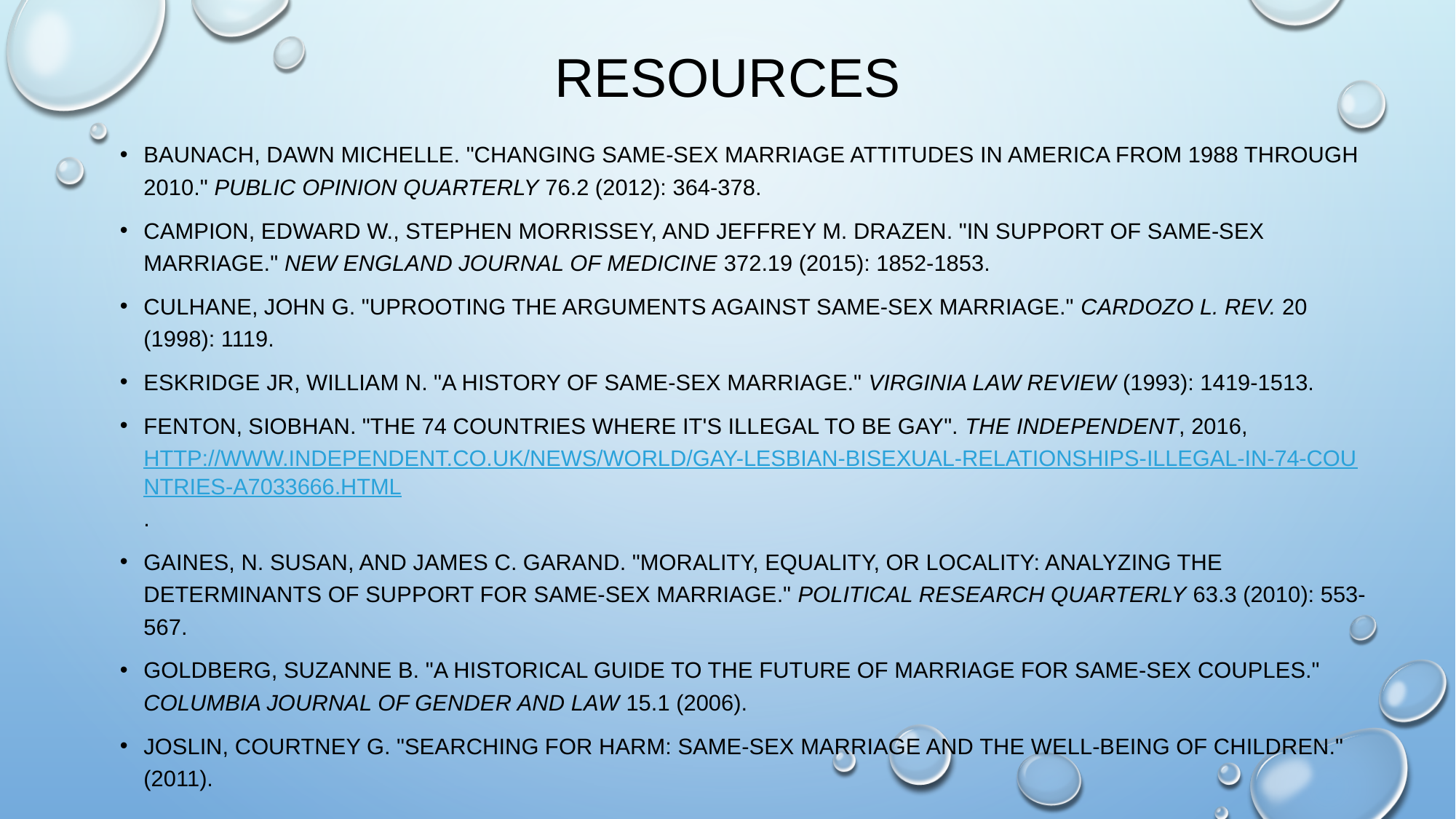

# resources
Baunach, Dawn Michelle. "Changing same-sex marriage attitudes in America from 1988 through 2010." Public Opinion Quarterly 76.2 (2012): 364-378.
Campion, Edward W., Stephen Morrissey, and Jeffrey M. Drazen. "In support of same-sex marriage." New England Journal of Medicine 372.19 (2015): 1852-1853.
Culhane, John G. "Uprooting the Arguments Against Same-Sex Marriage." Cardozo L. Rev. 20 (1998): 1119.
Eskridge Jr, William N. "A history of same-sex marriage." Virginia Law Review (1993): 1419-1513.
Fenton, Siobhan. "The 74 Countries Where It's Illegal To Be Gay". The Independent, 2016, http://www.independent.co.uk/news/world/gay-lesbian-bisexual-relationships-illegal-in-74-countries-a7033666.html.
Gaines, N. Susan, and James C. Garand. "Morality, equality, or locality: Analyzing the determinants of support for same-sex marriage." Political Research Quarterly 63.3 (2010): 553-567.
Goldberg, Suzanne B. "A Historical Guide to the Future of Marriage for Same-Sex Couples." Columbia Journal of Gender and Law 15.1 (2006).
Joslin, Courtney G. "Searching for harm: Same-sex marriage and the well-being of children." (2011).